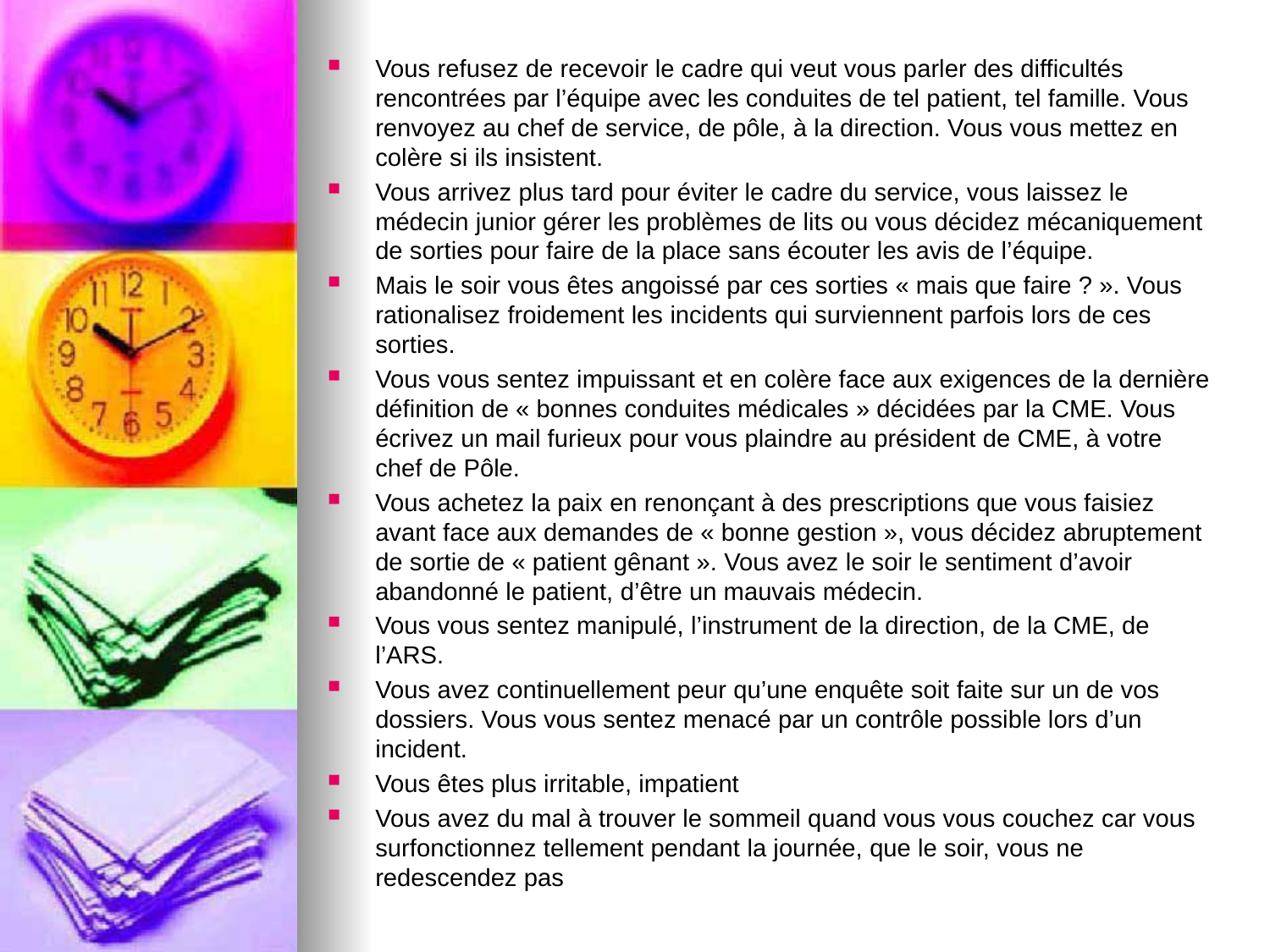

#
Vous refusez de recevoir le cadre qui veut vous parler des difficultés rencontrées par l’équipe avec les conduites de tel patient, tel famille. Vous renvoyez au chef de service, de pôle, à la direction. Vous vous mettez en colère si ils insistent.
Vous arrivez plus tard pour éviter le cadre du service, vous laissez le médecin junior gérer les problèmes de lits ou vous décidez mécaniquement de sorties pour faire de la place sans écouter les avis de l’équipe.
Mais le soir vous êtes angoissé par ces sorties « mais que faire ? ». Vous rationalisez froidement les incidents qui surviennent parfois lors de ces sorties.
Vous vous sentez impuissant et en colère face aux exigences de la dernière définition de « bonnes conduites médicales » décidées par la CME. Vous écrivez un mail furieux pour vous plaindre au président de CME, à votre chef de Pôle.
Vous achetez la paix en renonçant à des prescriptions que vous faisiez avant face aux demandes de « bonne gestion », vous décidez abruptement de sortie de « patient gênant ». Vous avez le soir le sentiment d’avoir abandonné le patient, d’être un mauvais médecin.
Vous vous sentez manipulé, l’instrument de la direction, de la CME, de l’ARS.
Vous avez continuellement peur qu’une enquête soit faite sur un de vos dossiers. Vous vous sentez menacé par un contrôle possible lors d’un incident.
Vous êtes plus irritable, impatient
Vous avez du mal à trouver le sommeil quand vous vous couchez car vous surfonctionnez tellement pendant la journée, que le soir, vous ne redescendez pas